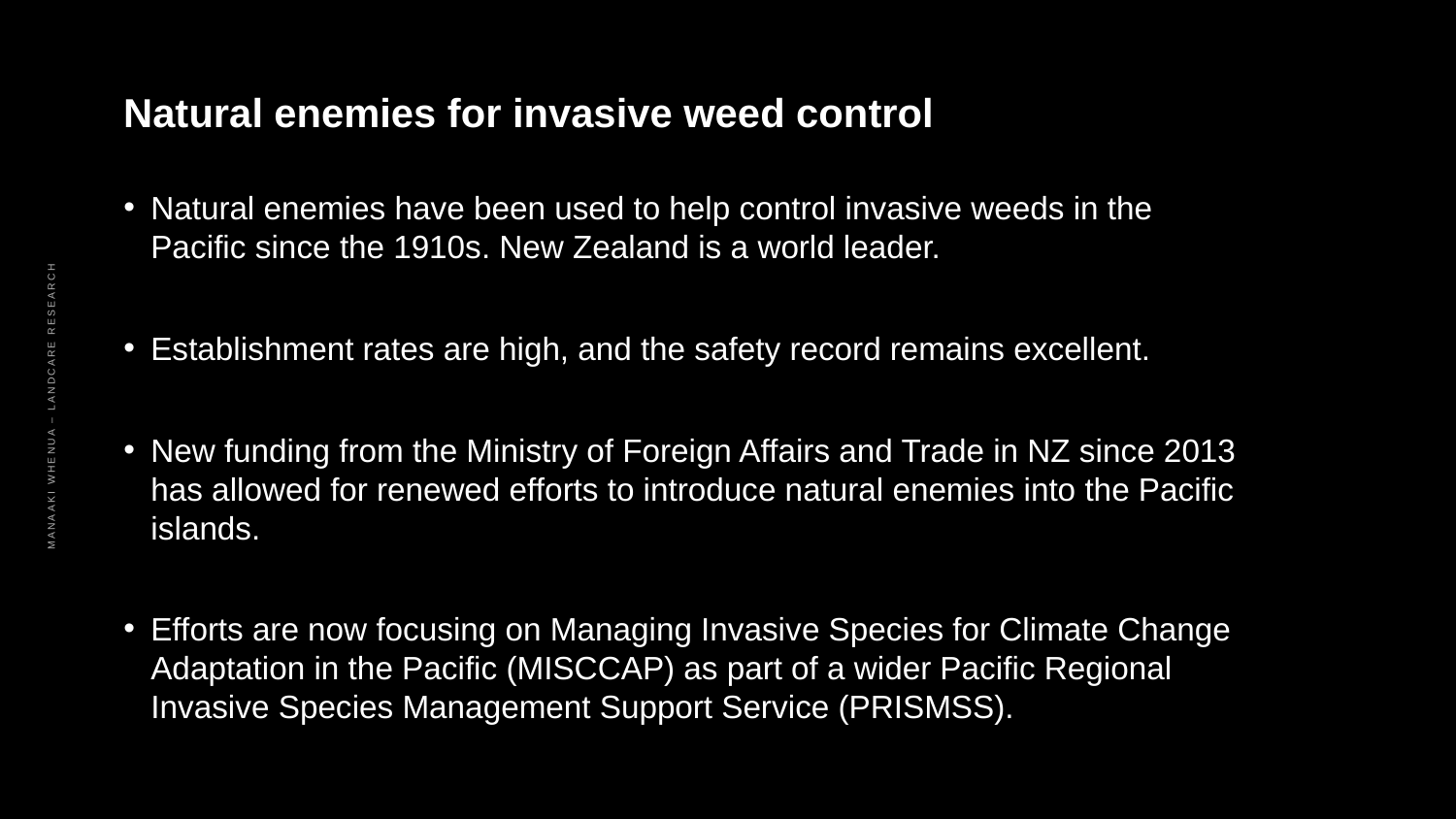

# Natural enemies for invasive weed control
Natural enemies have been used to help control invasive weeds in the Pacific since the 1910s. New Zealand is a world leader.

Establishment rates are high, and the safety record remains excellent.

New funding from the Ministry of Foreign Affairs and Trade in NZ since 2013 has allowed for renewed efforts to introduce natural enemies into the Pacific islands.

Efforts are now focusing on Managing Invasive Species for Climate Change Adaptation in the Pacific (MISCCAP) as part of a wider Pacific Regional Invasive Species Management Support Service (PRISMSS).

MANAAKI WHENUA – LANDCARE RESEARCH